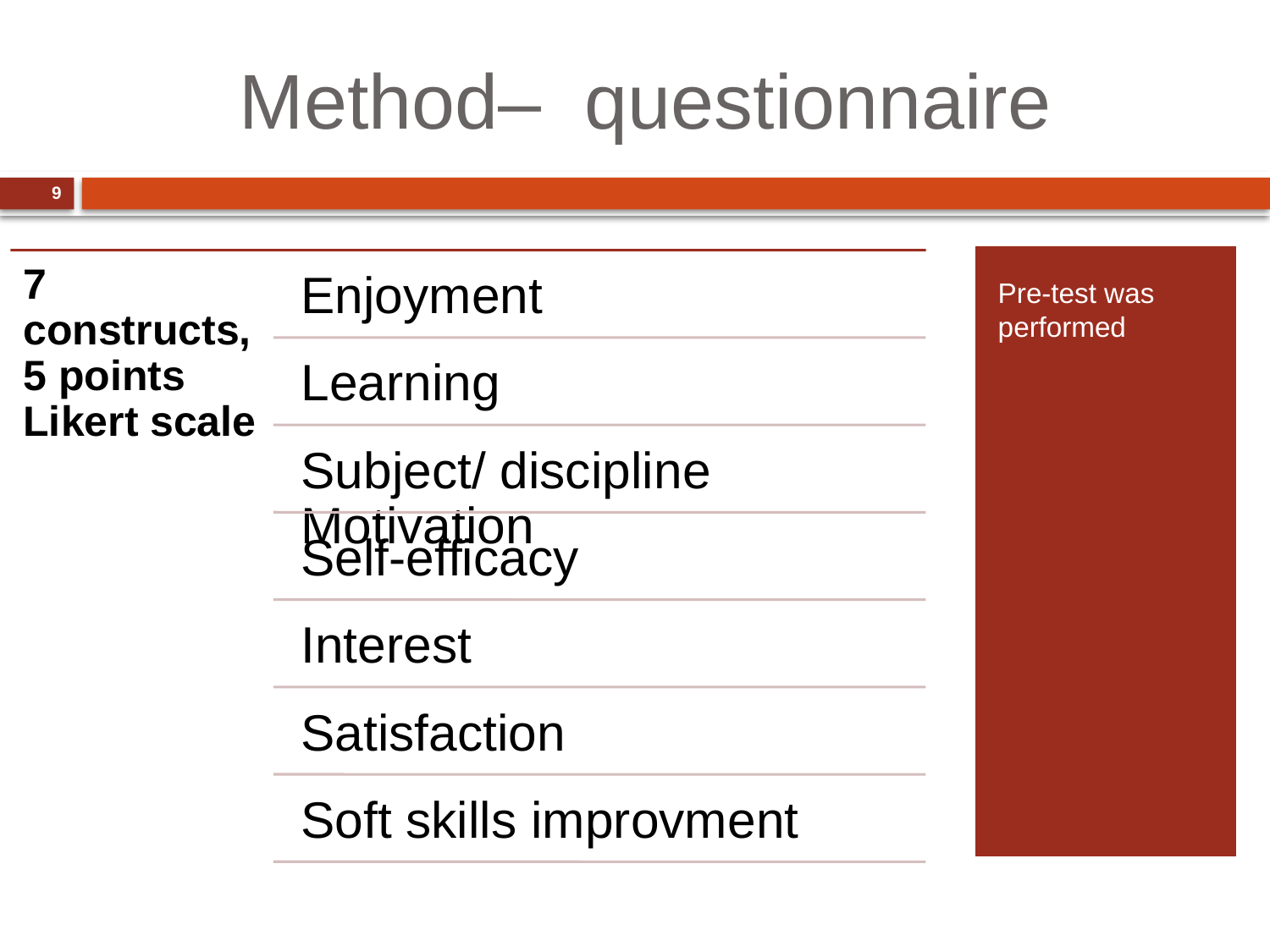

# Method–  questionnaire
9
7 constructs, 5 points Likert scale
Enjoyment
Learning
Subject/ discipline Motivation
Self-efficacy
Interest
Satisfaction
Soft skills improvment
Pre-test was performed